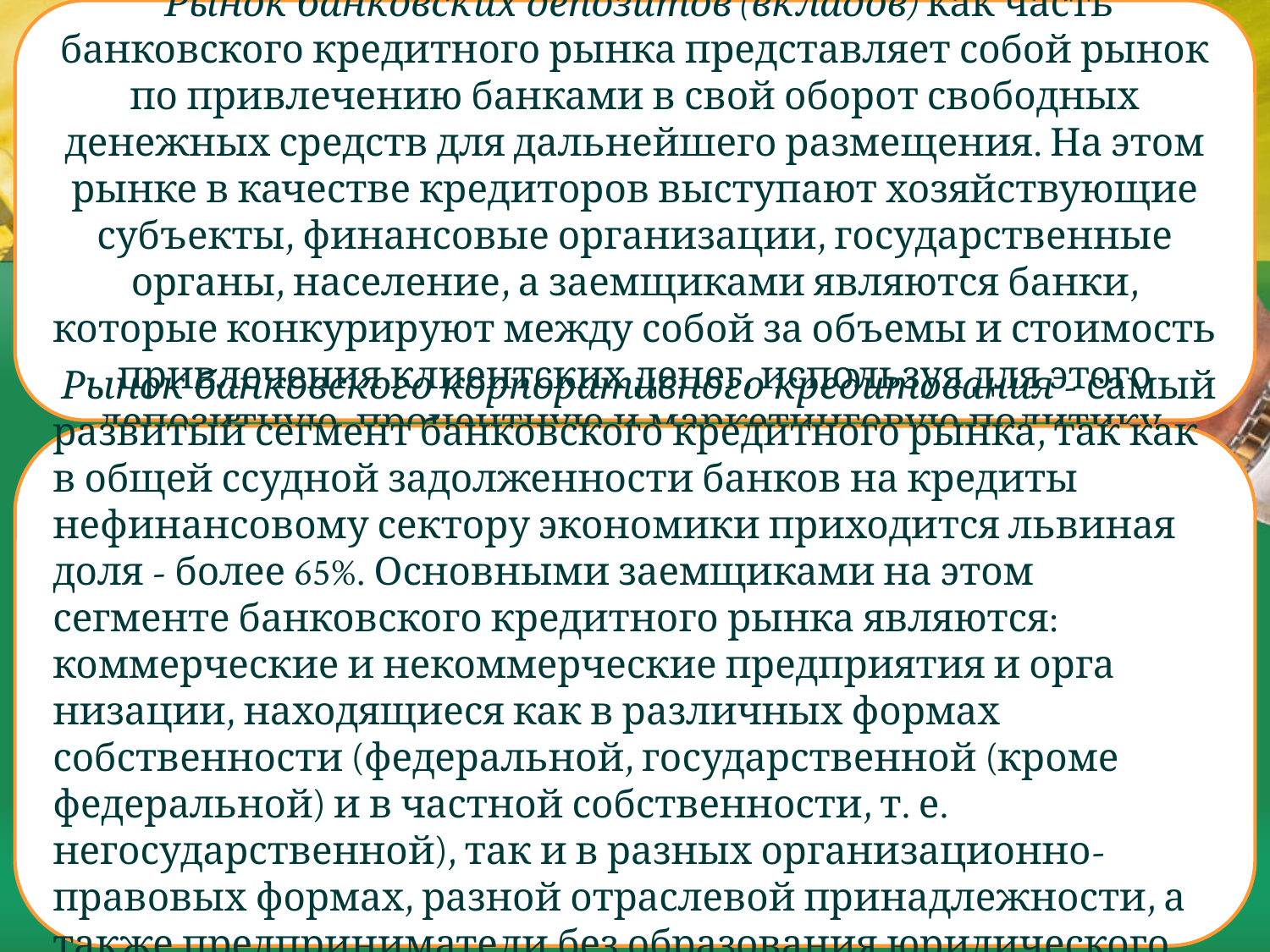

Рынок банковских депозитов (вкладов) как часть банковского кредитного рынка представляет собой рынок по привлечению банками в свой оборот свободных денежных средств для дальнейшего разме­щения. На этом рынке в качестве кредиторов выступают хозяйствую­щие субъекты, финансовые организации, государственные органы, на­селение, а заемщиками являются банки, которые конкурируют между собой за объемы и стоимость привлечения клиентских денег, исполь­зуя для этого депозитную, процентную и маркетинговую политику.
 Рынок банковского корпоративного кредитования - самый развитый сегмент банковского кредитного рынка, так как в общей ссудной задолженности банков на кредиты нефинансовому сектору экономики при­ходится львиная доля - более 65%. Основными заемщиками на этом сегменте банковского кредитного рынка являются: коммерческие и некоммерческие предприятия и орга­низации, находящиеся как в различных формах собственности (феде­ральной, государственной (кроме федеральной) и в частной собственно­сти, т. е. негосударственной), так и в разных организационно-правовых формах, разной отраслевой принадлежности, а также предприниматели без образования юридического лица, нерези­денты (юридические лица).